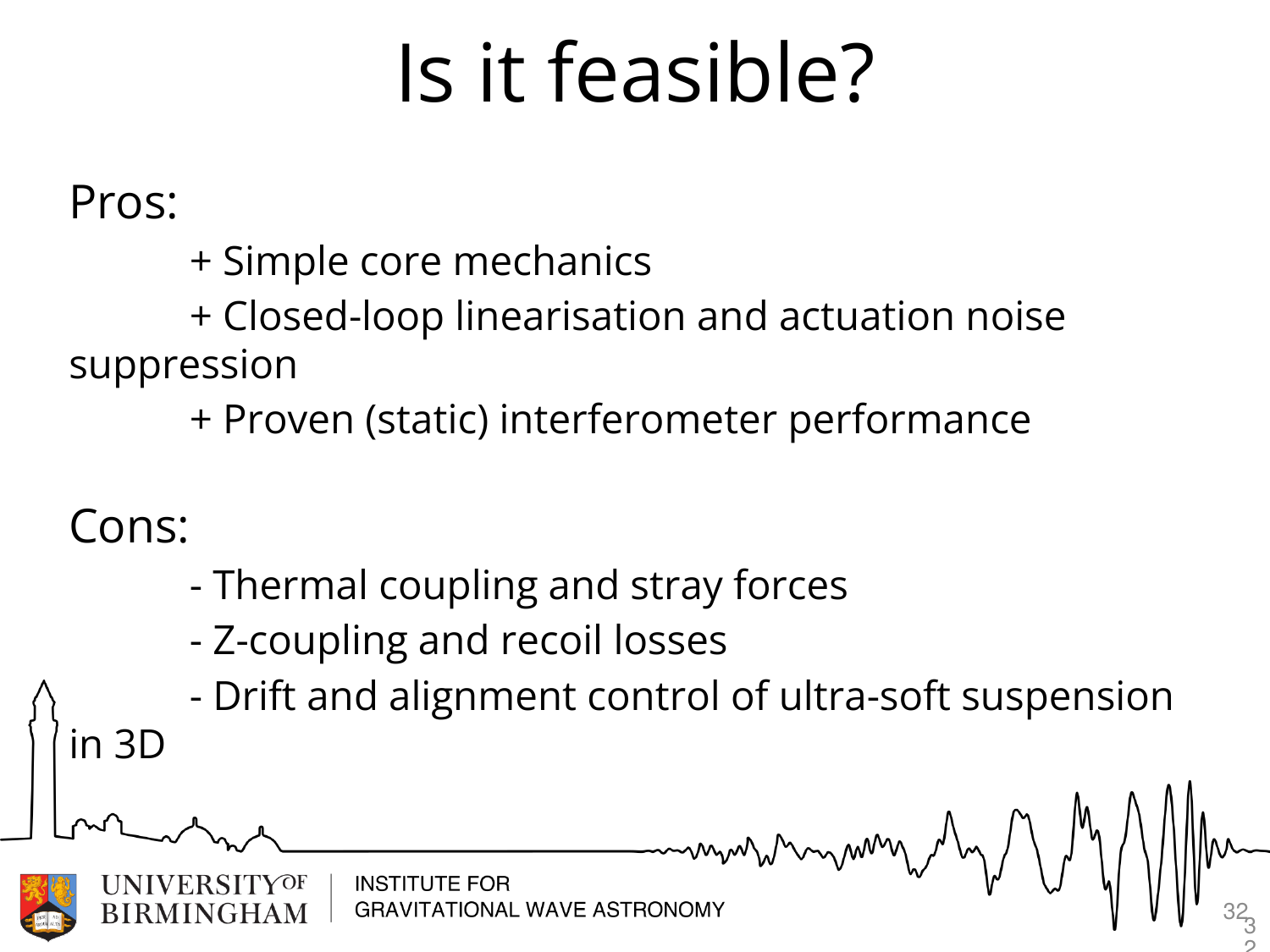

# Is it feasible?
Pros:
	+ Simple core mechanics
	+ Closed-loop linearisation and actuation noise suppression
	+ Proven (static) interferometer performance

Cons:
	- Thermal coupling and stray forces
	- Z-coupling and recoil losses
	- Drift and alignment control of ultra-soft suspension in 3D

32
32